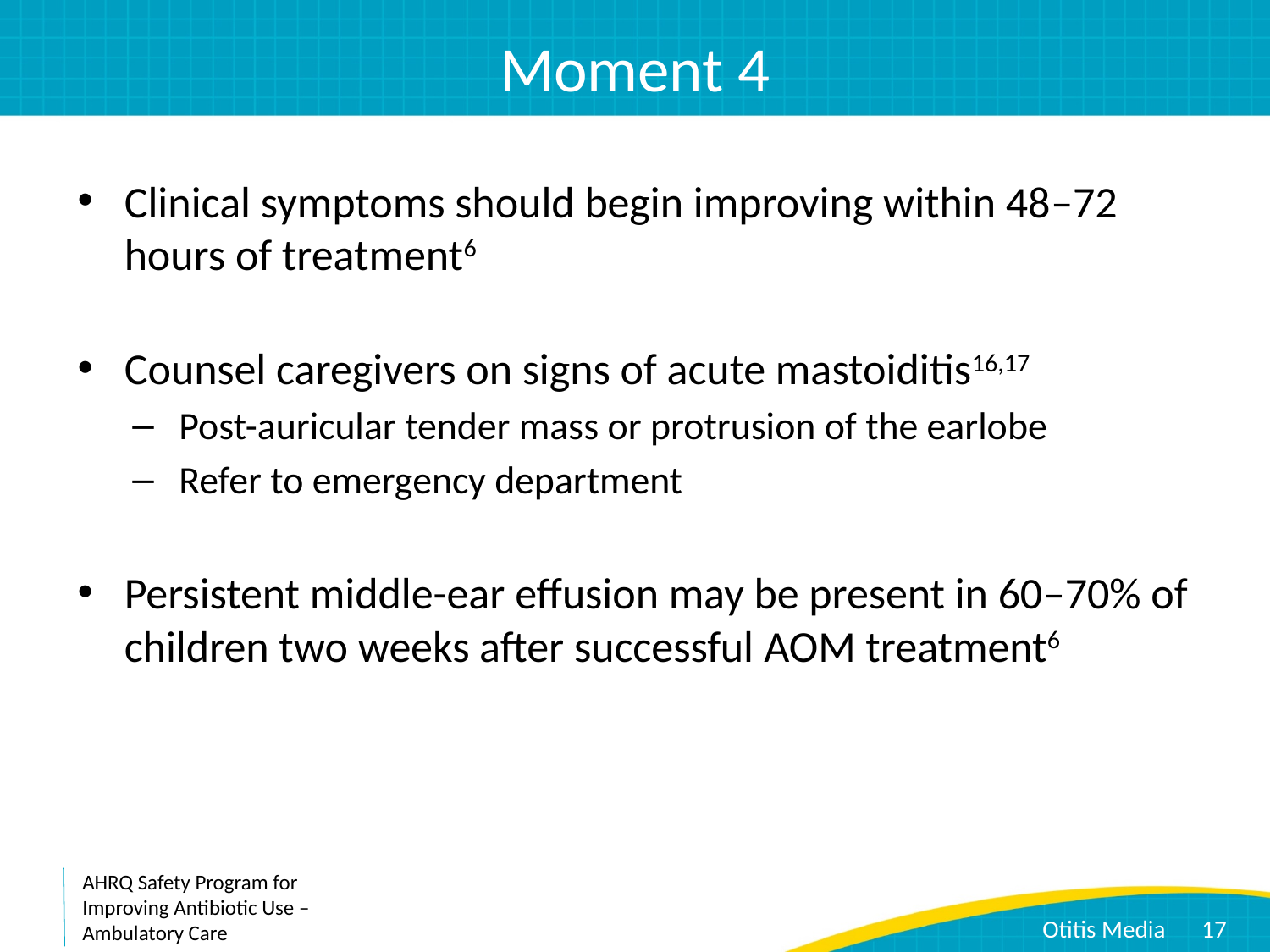

# Moment 4
Clinical symptoms should begin improving within 48–72 hours of treatment6
Counsel caregivers on signs of acute mastoiditis16,17
Post-auricular tender mass or protrusion of the earlobe
Refer to emergency department

Persistent middle-ear effusion may be present in 60–70% of children two weeks after successful AOM treatment6

17